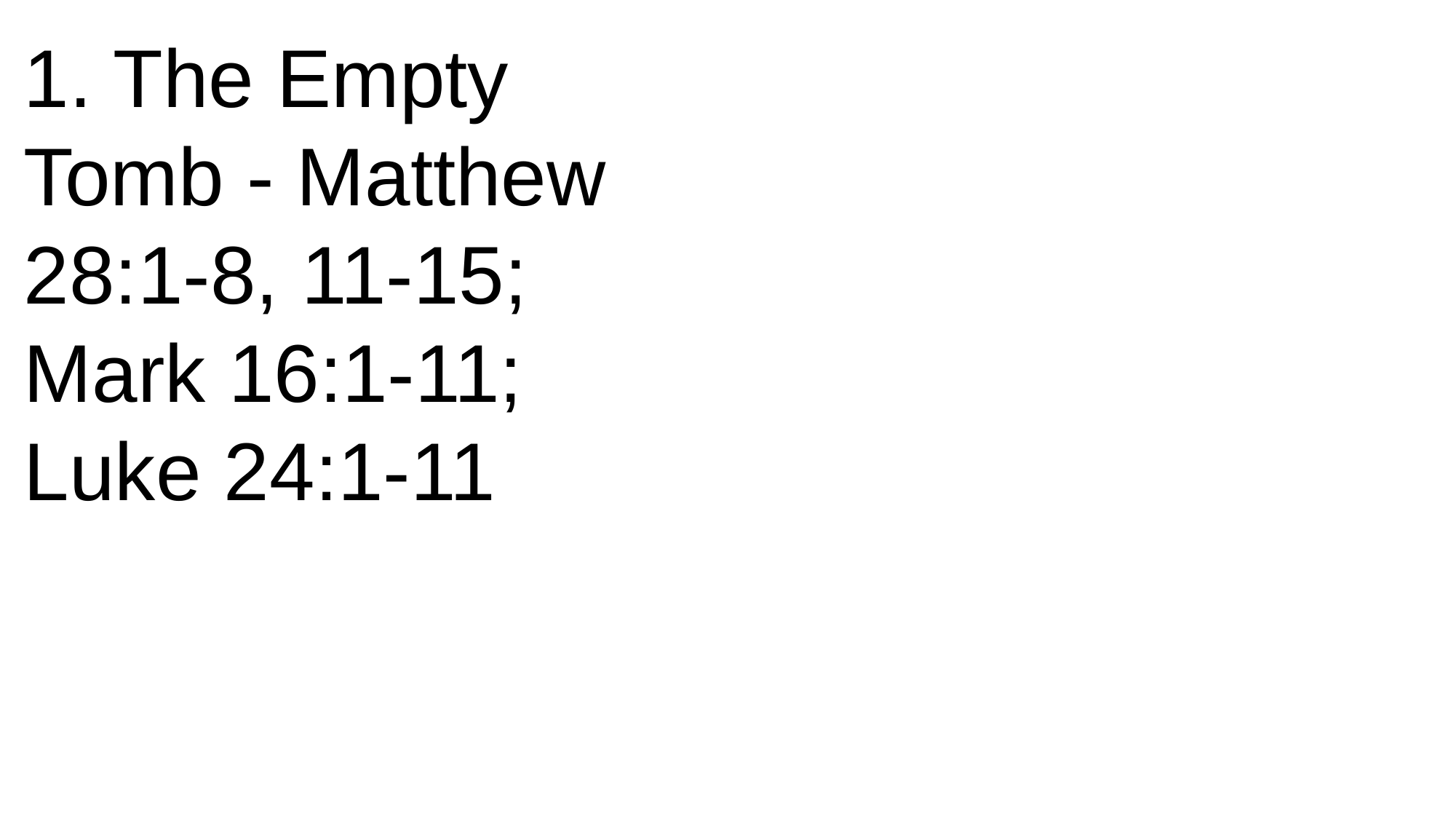

1. The Empty Tomb - Matthew 28:1-8, 11-15; Mark 16:1-11; Luke 24:1-11
 John